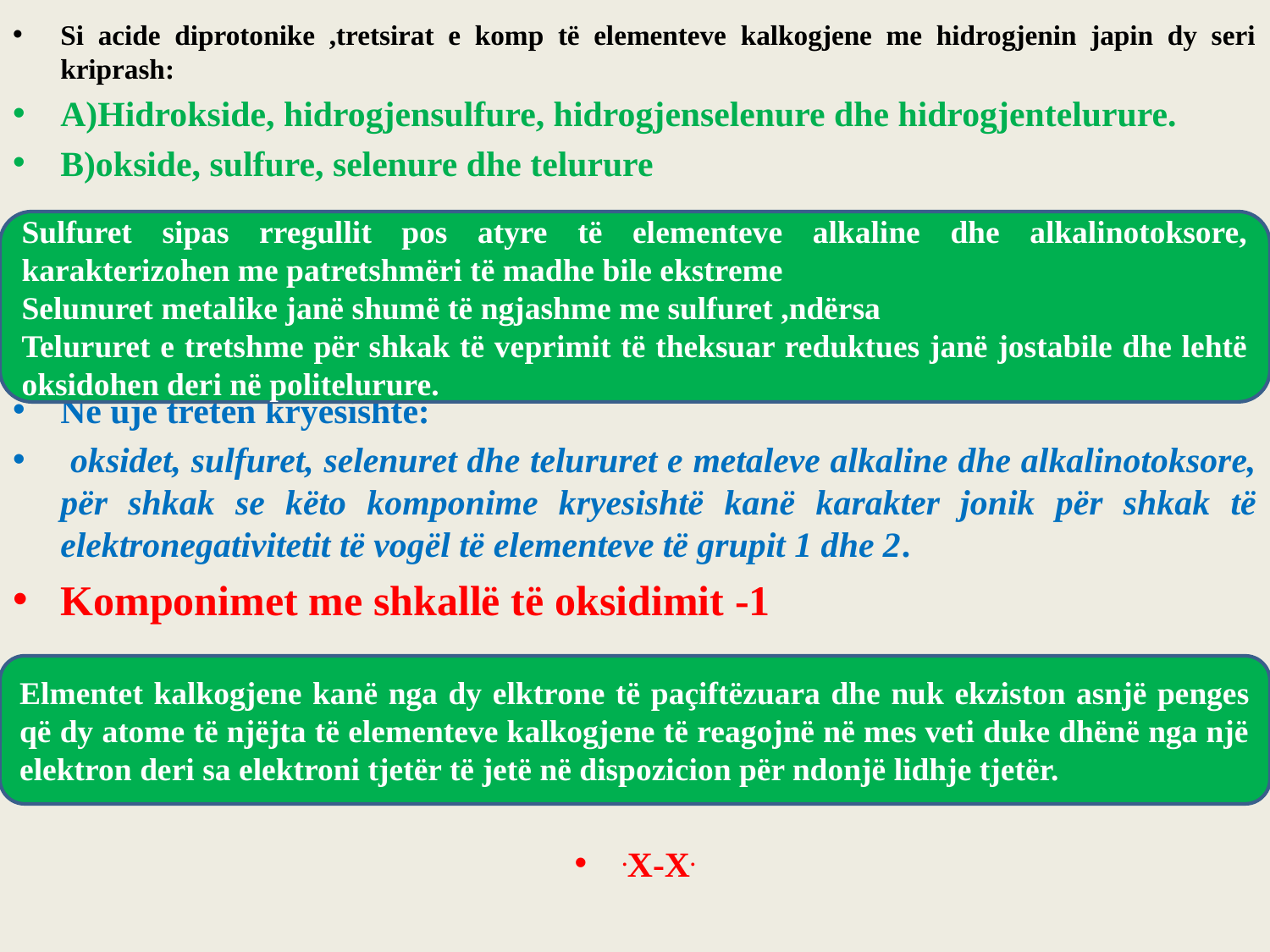

Si acide diprotonike ,tretsirat e komp të elementeve kalkogjene me hidrogjenin japin dy seri kriprash:
A)Hidrokside, hidrogjensulfure, hidrogjenselenure dhe hidrogjentelurure.
B)okside, sulfure, selenure dhe telurure

Në ujë treten kryesishtë:
 oksidet, sulfuret, selenuret dhe telururet e metaleve alkaline dhe alkalinotoksore, për shkak se këto komponime kryesishtë kanë karakter jonik për shkak të elektronegativitetit të vogël të elementeve të grupit 1 dhe 2.
Komponimet me shkallë të oksidimit -1

.X-X.
Sulfuret sipas rregullit pos atyre të elementeve alkaline dhe alkalinotoksore, karakterizohen me patretshmëri të madhe bile ekstreme
Selunuret metalike janë shumë të ngjashme me sulfuret ,ndërsa
Telururet e tretshme për shkak të veprimit të theksuar reduktues janë jostabile dhe lehtë oksidohen deri në politelurure.
Elmentet kalkogjene kanë nga dy elktrone të paçiftëzuara dhe nuk ekziston asnjë penges që dy atome të njëjta të elementeve kalkogjene të reagojnë në mes veti duke dhënë nga një elektron deri sa elektroni tjetër të jetë në dispozicion për ndonjë lidhje tjetër.